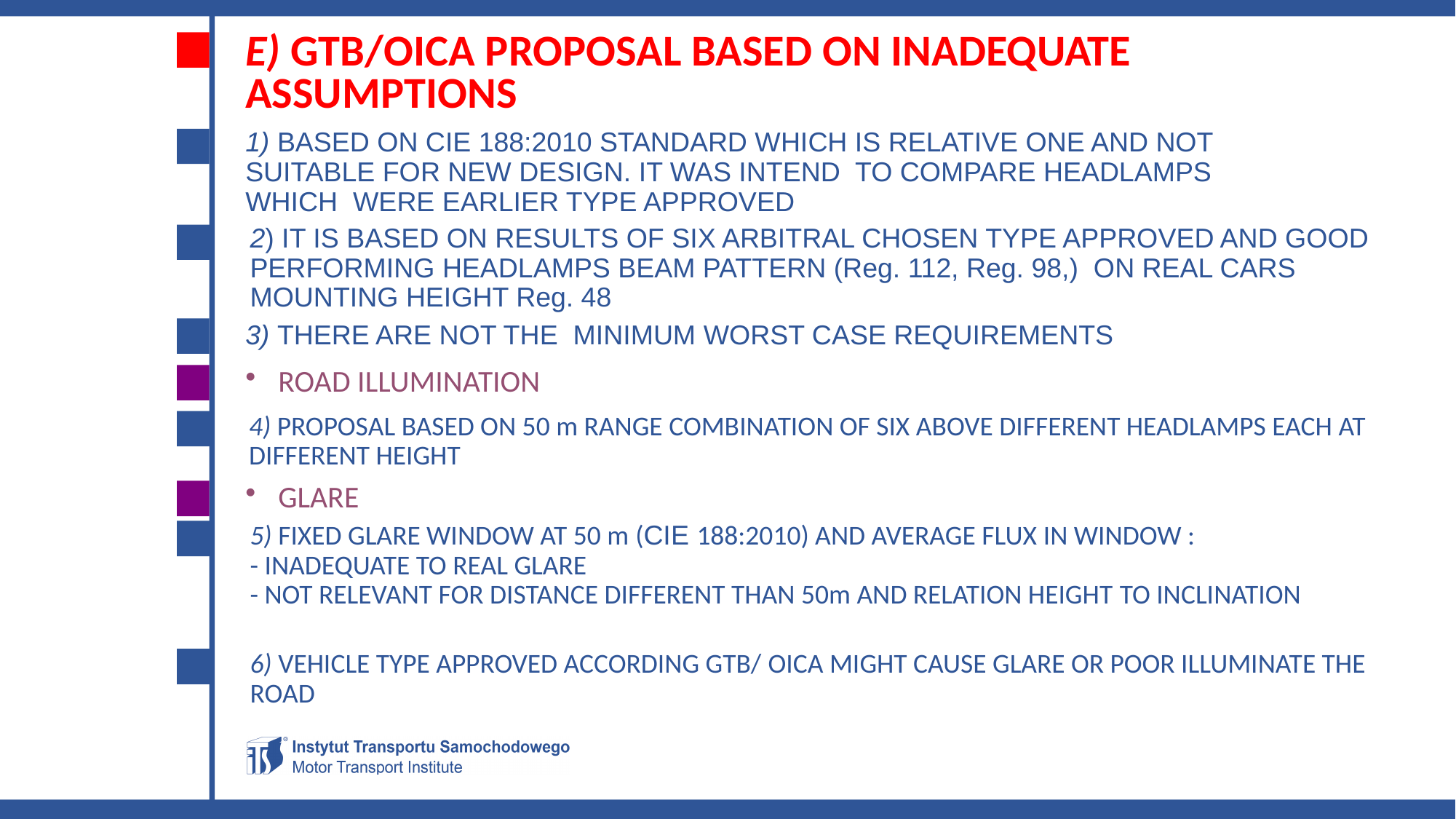

E) GTB/OICA PROPOSAL BASED ON INADEQUATE ASSUMPTIONS

1) BASED ON CIE 188:2010 STANDARD WHICH IS RELATIVE ONE AND NOT SUITABLE FOR NEW DESIGN. IT WAS INTEND  TO COMPARE HEADLAMPS WHICH  WERE EARLIER TYPE APPROVED

2) IT IS BASED ON RESULTS OF SIX ARBITRAL CHOSEN TYPE APPROVED AND GOOD PERFORMING HEADLAMPS BEAM PATTERN (Reg. 112, Reg. 98,)  ON REAL CARS MOUNTING HEIGHT Reg. 48

3) THERE ARE NOT THE  MINIMUM WORST CASE REQUIREMENTS

 ROAD ILLUMINATION

4) PROPOSAL BASED ON 50 m RANGE COMBINATION OF SIX ABOVE DIFFERENT HEADLAMPS EACH AT DIFFERENT HEIGHT

 GLARE

5) FIXED GLARE WINDOW AT 50 m (CIE 188:2010) AND AVERAGE FLUX IN WINDOW :
- INADEQUATE TO REAL GLARE
- NOT RELEVANT FOR DISTANCE DIFFERENT THAN 50m AND RELATION HEIGHT TO INCLINATION

6) VEHICLE TYPE APPROVED ACCORDING GTB/ OICA MIGHT CAUSE GLARE OR POOR ILLUMINATE THE ROAD